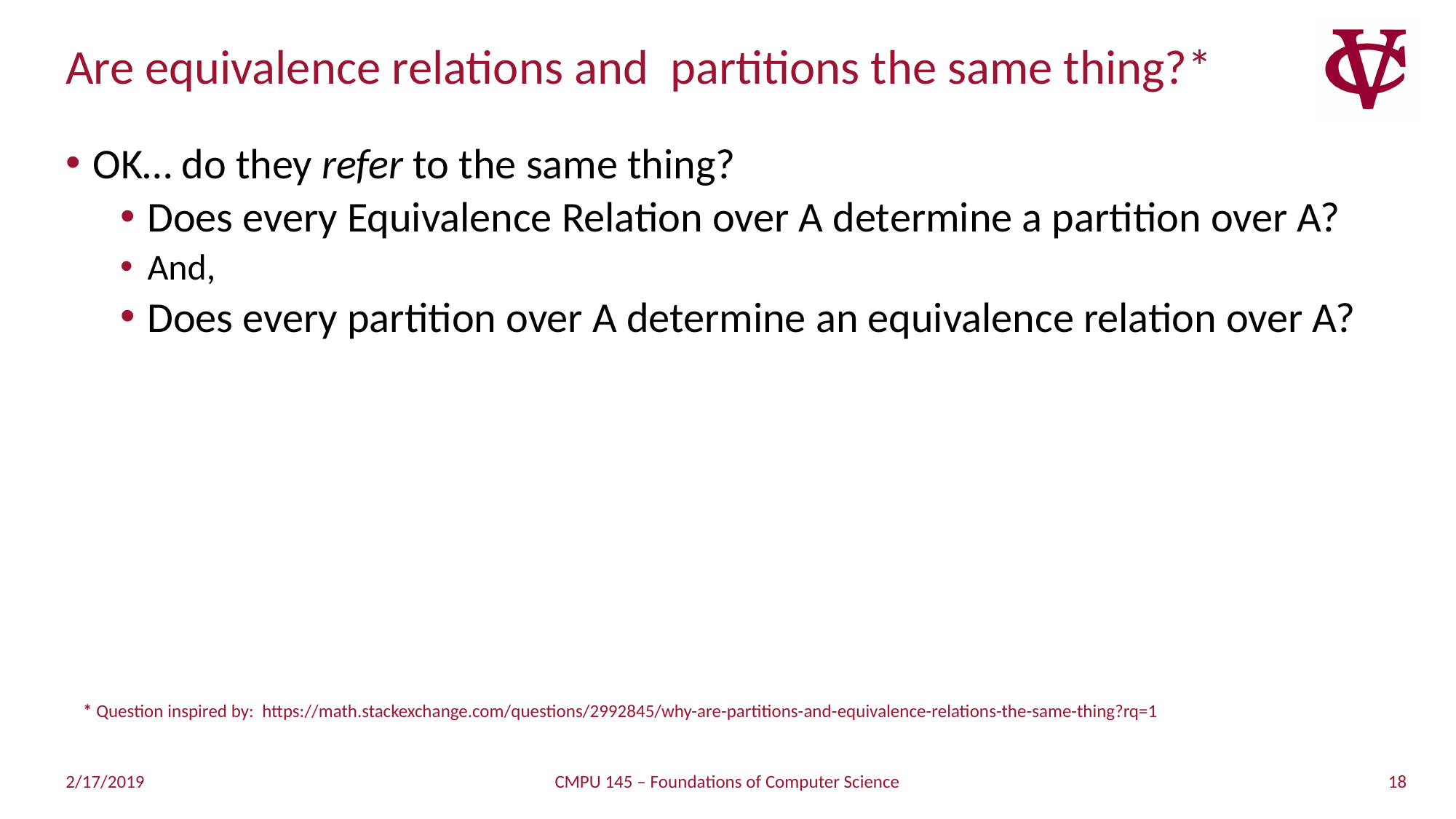

# Are equivalence relations and  partitions the same thing?*
OK… do they refer to the same thing?
Does every Equivalence Relation over A determine a partition over A?
And,
Does every partition over A determine an equivalence relation over A?

* Question inspired by:  https://math.stackexchange.com/questions/2992845/why-are-partitions-and-equivalence-relations-the-same-thing?rq=1
18
2/17/2019
CMPU 145 – Foundations of Computer Science